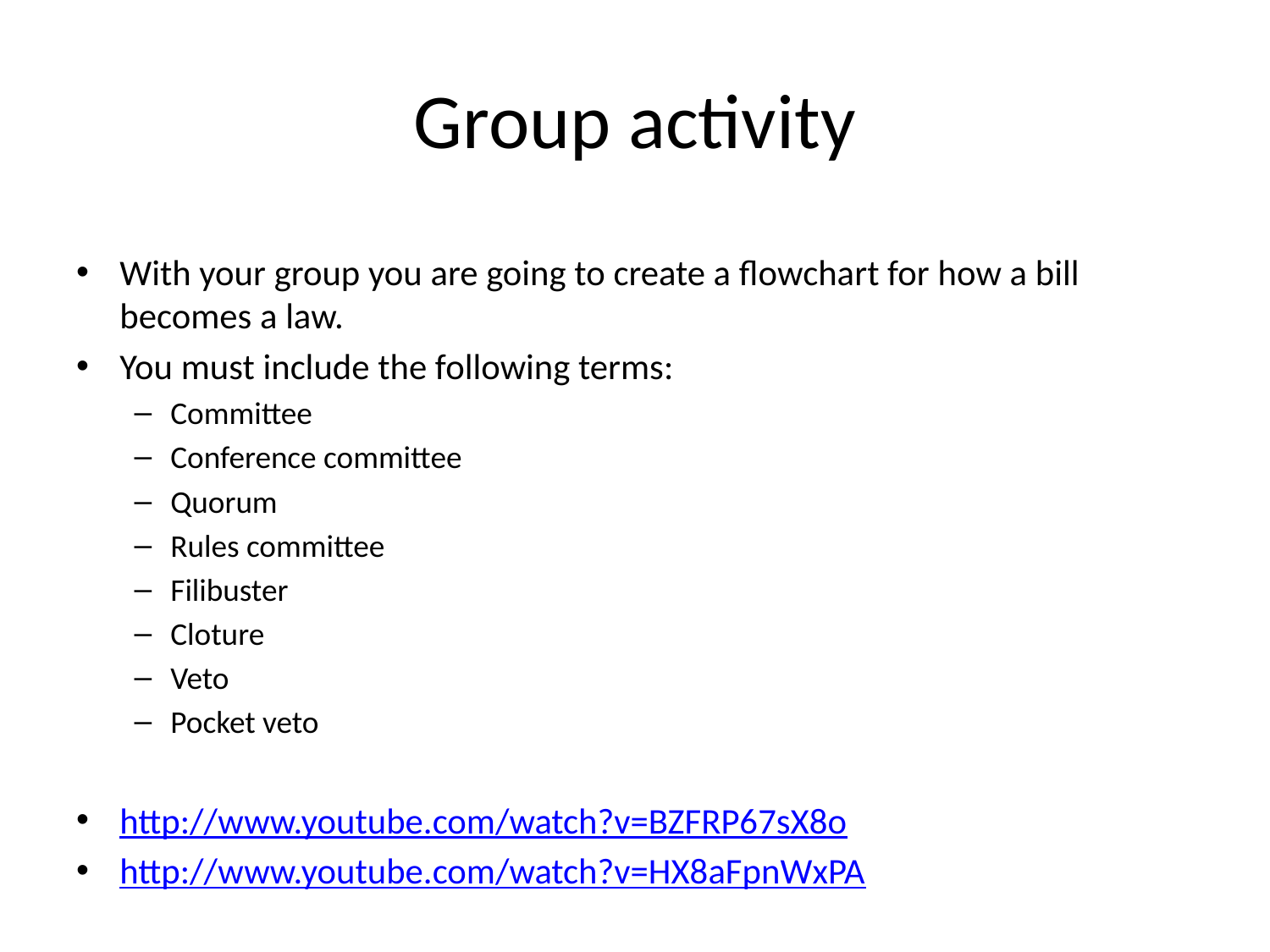

# Group activity
With your group you are going to create a flowchart for how a bill becomes a law.
You must include the following terms:
Committee
Conference committee
Quorum
Rules committee
Filibuster
Cloture
Veto
Pocket veto

http://www.youtube.com/watch?v=BZFRP67sX8o
http://www.youtube.com/watch?v=HX8aFpnWxPA